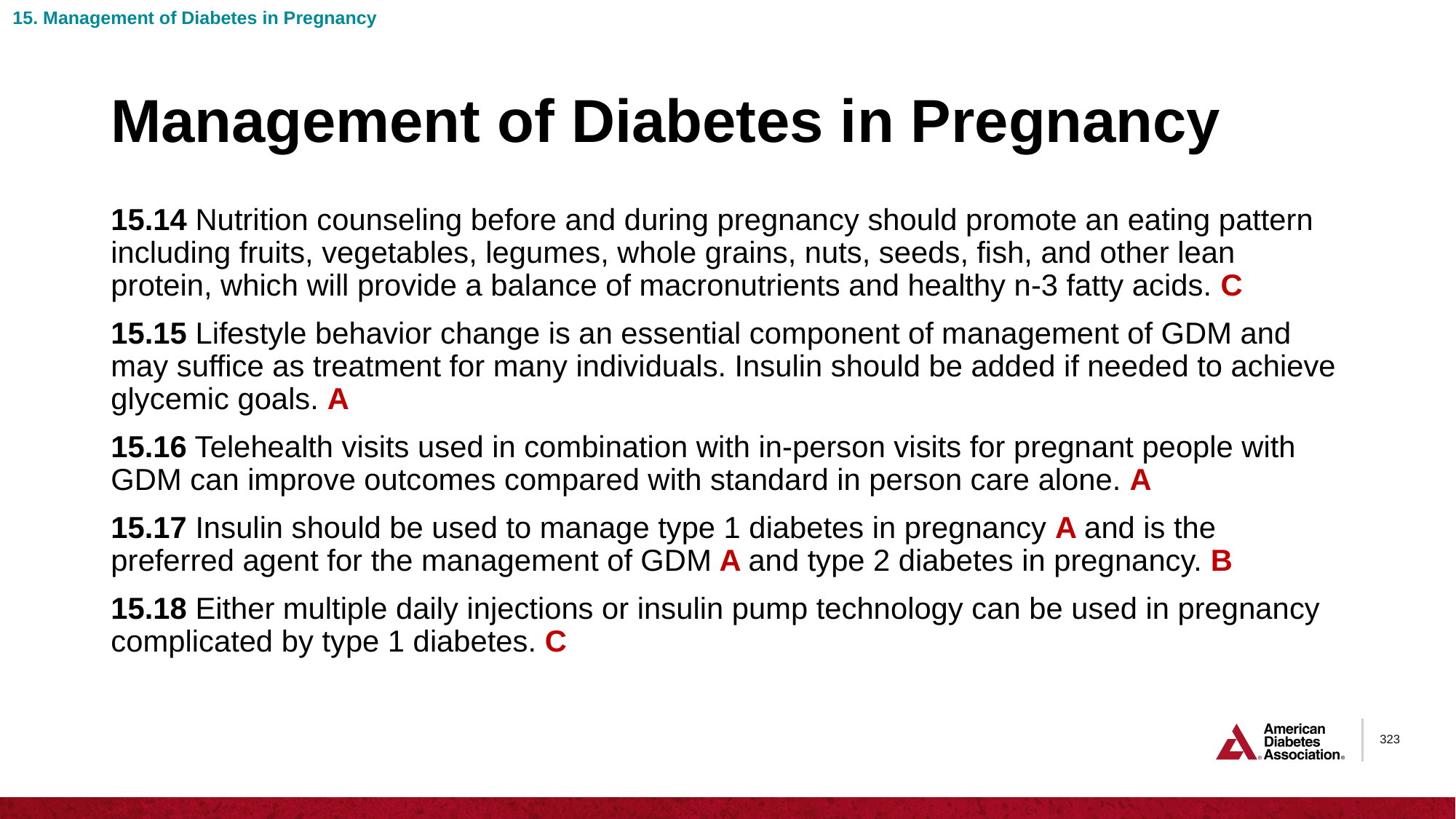

15. Management of Diabetes in Pregnancy
# Management of Diabetes in Pregnancy
15.14 Nutrition counseling before and during pregnancy should promote an eating pattern including fruits, vegetables, legumes, whole grains, nuts, seeds, fish, and other lean protein, which will provide a balance of macronutrients and healthy n-3 fatty acids. C
15.15 Lifestyle behavior change is an essential component of management of GDM and may suffice as treatment for many individuals. Insulin should be added if needed to achieve glycemic goals. A
15.16 Telehealth visits used in combination with in-person visits for pregnant people with GDM can improve outcomes compared with standard in person care alone. A
15.17 Insulin should be used to manage type 1 diabetes in pregnancy A and is the preferred agent for the management of GDM A and type 2 diabetes in pregnancy. B
15.18 Either multiple daily injections or insulin pump technology can be used in pregnancy complicated by type 1 diabetes. C
323